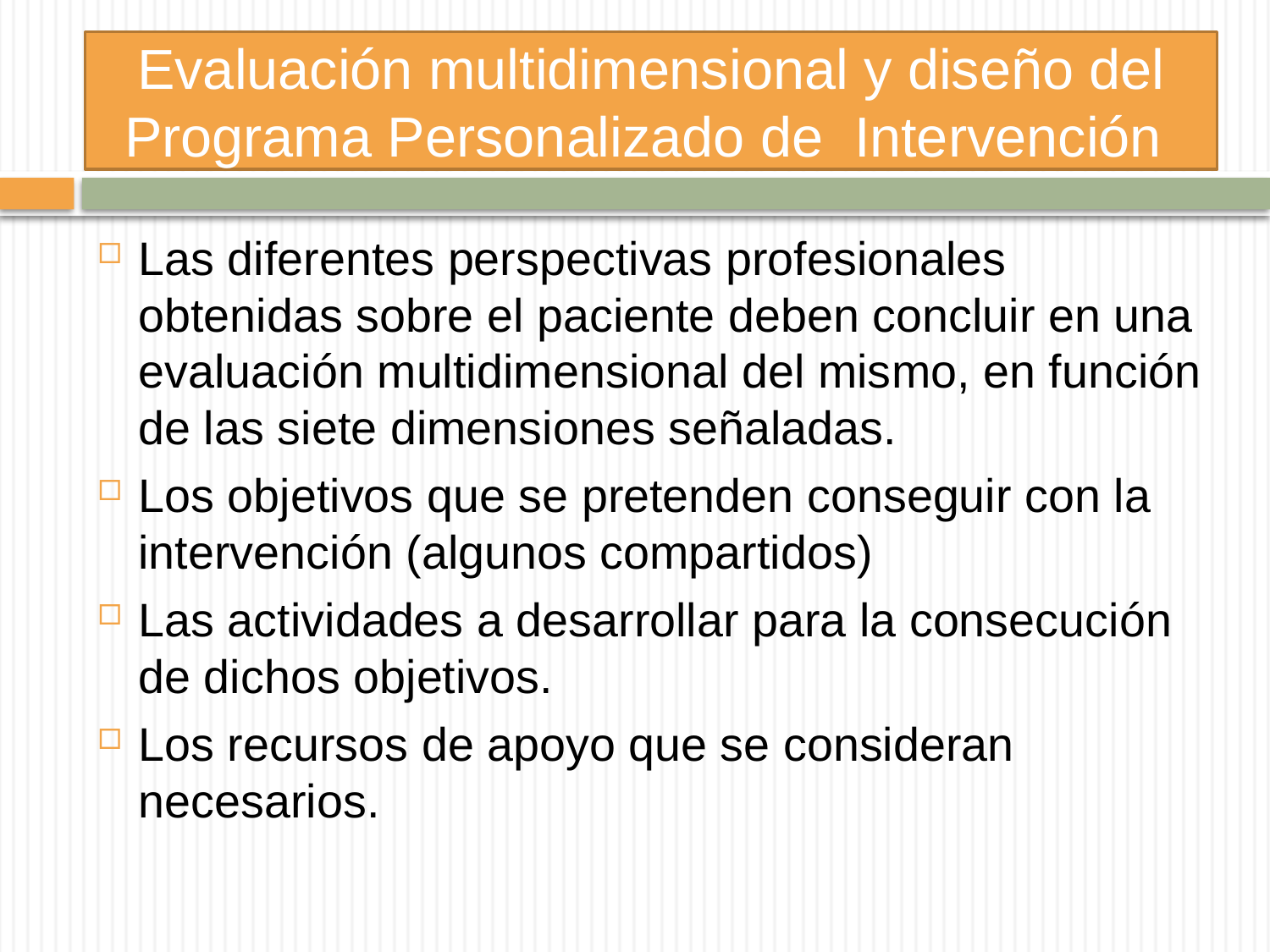

# Evaluación multidimensional y diseño del Programa Personalizado de  Intervención
Las diferentes perspectivas profesionales obtenidas sobre el paciente deben concluir en una evaluación multidimensional del mismo, en función de las siete dimensiones señaladas.
Los objetivos que se pretenden conseguir con la intervención (algunos compartidos)
Las actividades a desarrollar para la consecución de dichos objetivos.
Los recursos de apoyo que se consideran necesarios.